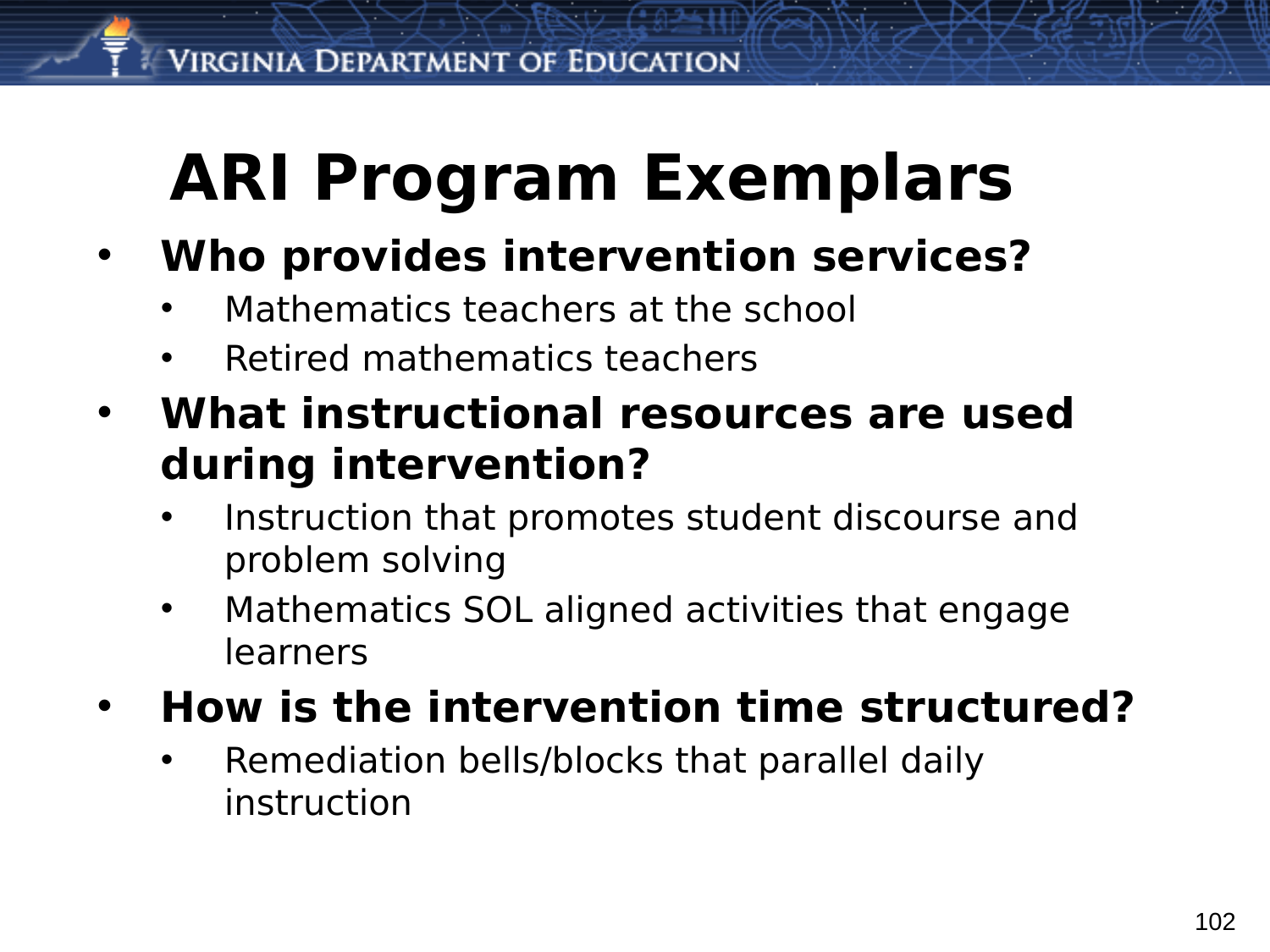

# ARI Program Exemplars
Who provides intervention services?
Mathematics teachers at the school
Retired mathematics teachers
What instructional resources are used during intervention?
Instruction that promotes student discourse and problem solving
Mathematics SOL aligned activities that engage learners
How is the intervention time structured?
Remediation bells/blocks that parallel daily instruction

102